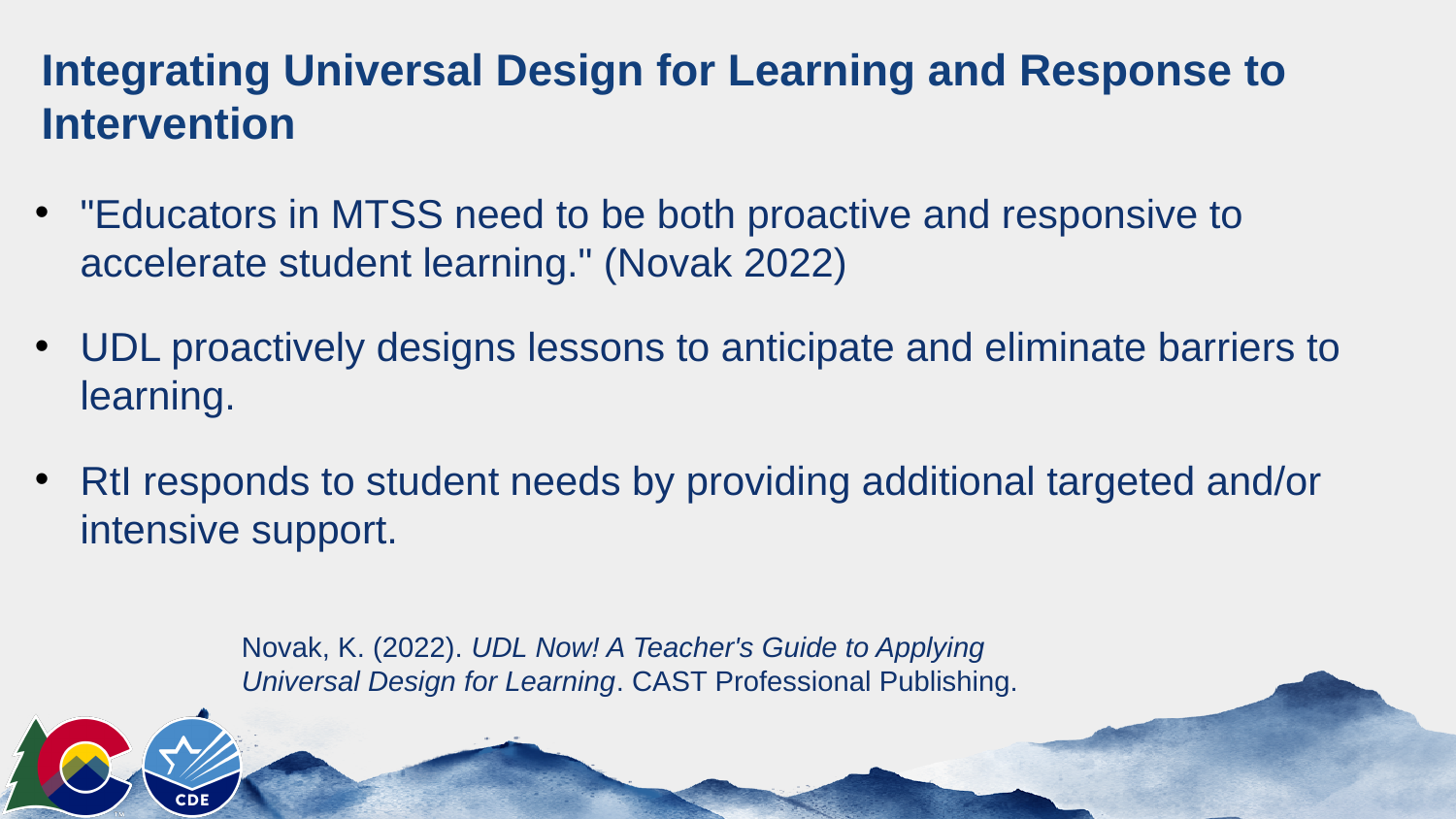

# Integrating Universal Design for Learning and Response to Intervention
"Educators in MTSS need to be both proactive and responsive to accelerate student learning." (Novak 2022)
UDL proactively designs lessons to anticipate and eliminate barriers to learning.
RtI responds to student needs by providing additional targeted and/or intensive support.
Novak, K. (2022). UDL Now! A Teacher's Guide to Applying Universal Design for Learning. CAST Professional Publishing.